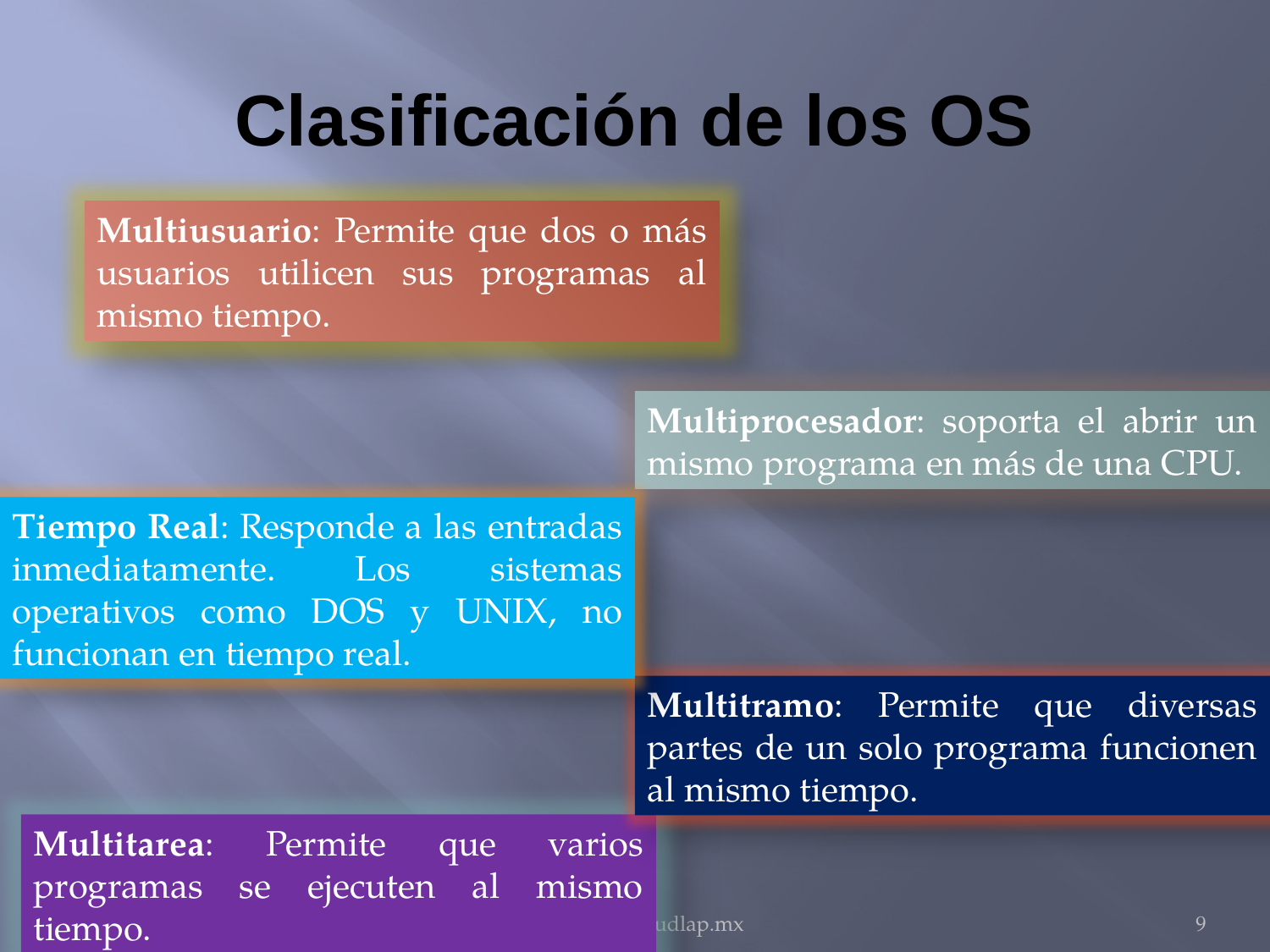

# Clasificación de los OS
Multiusuario: Permite que dos o más usuarios utilicen sus programas al mismo tiempo.
Multiprocesador: soporta el abrir un mismo programa en más de una CPU.
Tiempo Real: Responde a las entradas inmediatamente. Los sistemas operativos como DOS y UNIX, no funcionan en tiempo real.
Multitramo: Permite que diversas partes de un solo programa funcionen al mismo tiempo.
Multitarea: Permite que varios programas se ejecuten al mismo tiempo.
rubi.cabrera@udlap.mx
9